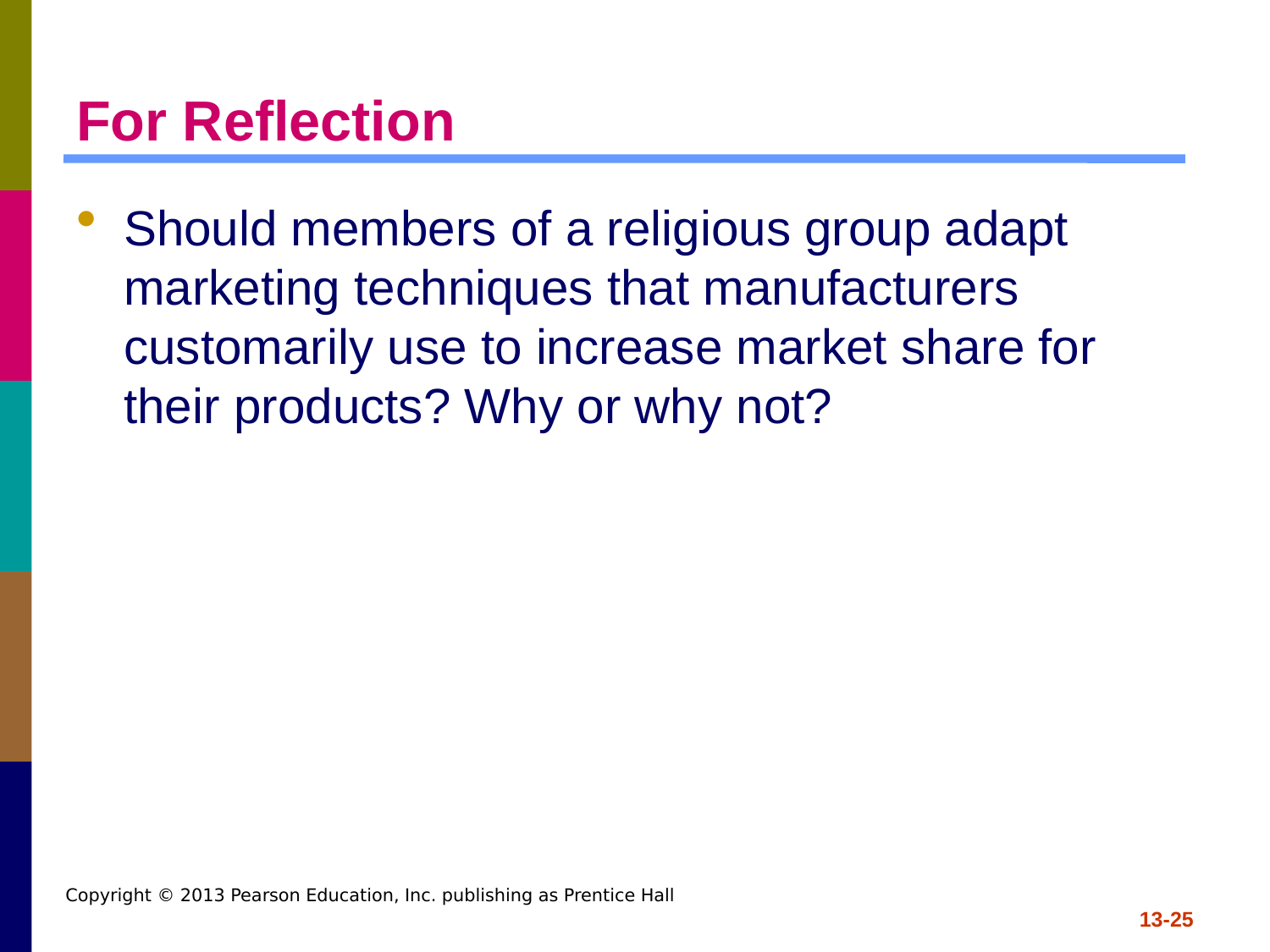

# For Reflection
Should members of a religious group adapt marketing techniques that manufacturers customarily use to increase market share for their products? Why or why not?
Copyright © 2013 Pearson Education, Inc. publishing as Prentice Hall

13-25